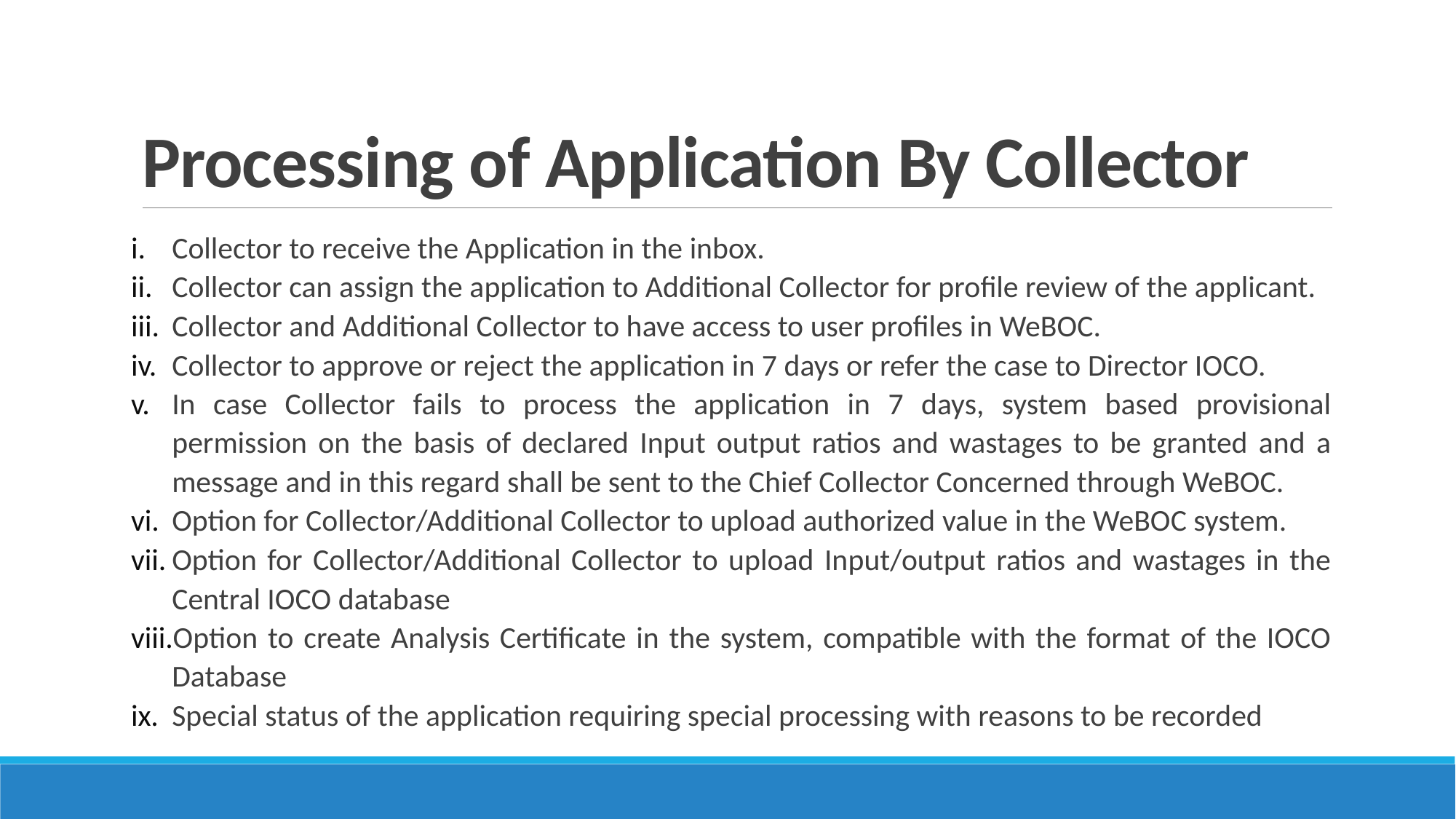

# Processing of Application By Collector
Collector to receive the Application in the inbox.
Collector can assign the application to Additional Collector for profile review of the applicant.
Collector and Additional Collector to have access to user profiles in WeBOC.
Collector to approve or reject the application in 7 days or refer the case to Director IOCO.
In case Collector fails to process the application in 7 days, system based provisional permission on the basis of declared Input output ratios and wastages to be granted and a message and in this regard shall be sent to the Chief Collector Concerned through WeBOC.
Option for Collector/Additional Collector to upload authorized value in the WeBOC system.
Option for Collector/Additional Collector to upload Input/output ratios and wastages in the Central IOCO database
Option to create Analysis Certificate in the system, compatible with the format of the IOCO Database
Special status of the application requiring special processing with reasons to be recorded